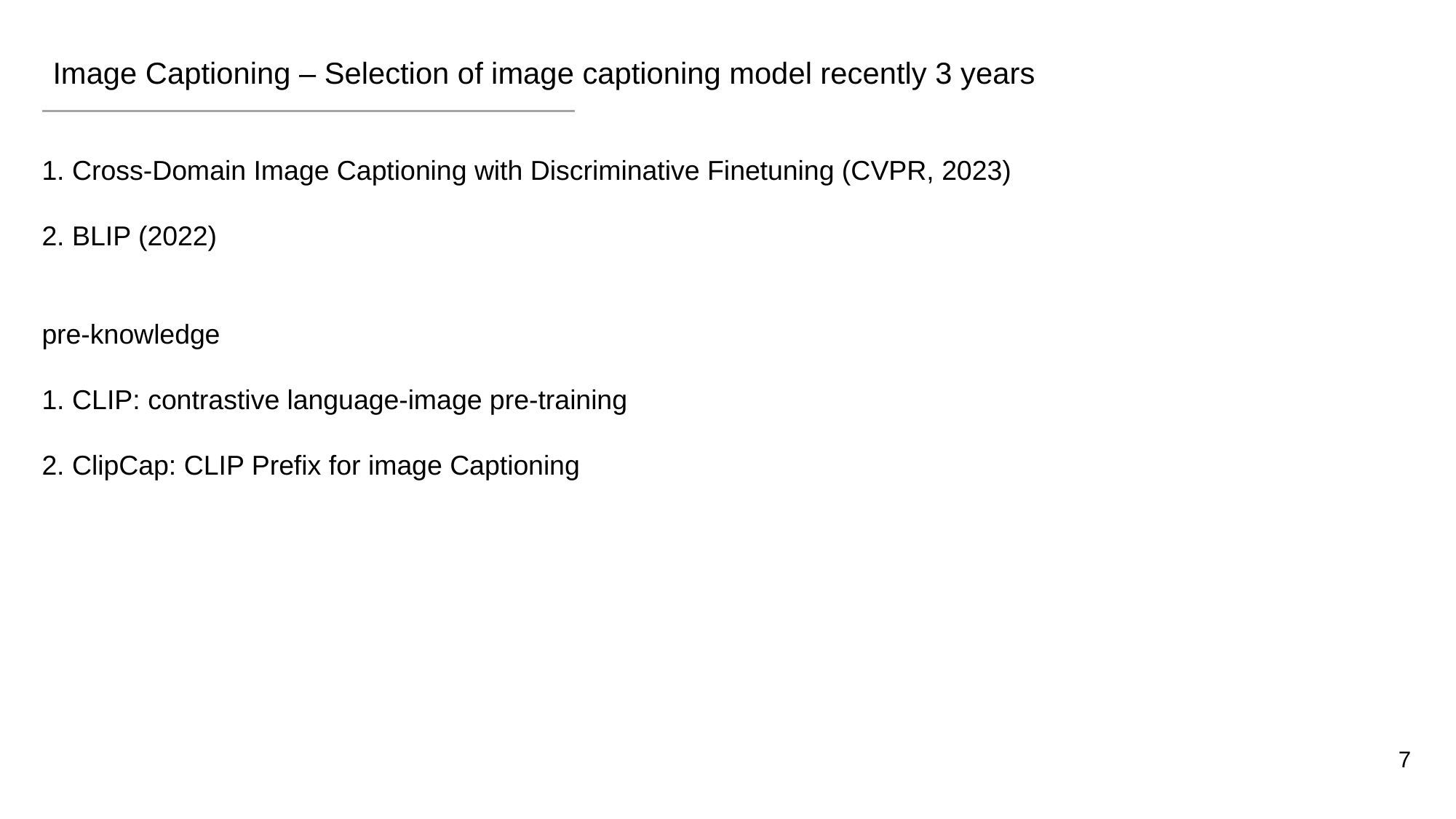

Image Captioning – Selection of image captioning model recently 3 years
1. Cross-Domain Image Captioning with Discriminative Finetuning (CVPR, 2023)
2. BLIP (2022)
pre-knowledge
1. CLIP: contrastive language-image pre-training
2. ClipCap: CLIP Prefix for image Captioning

7